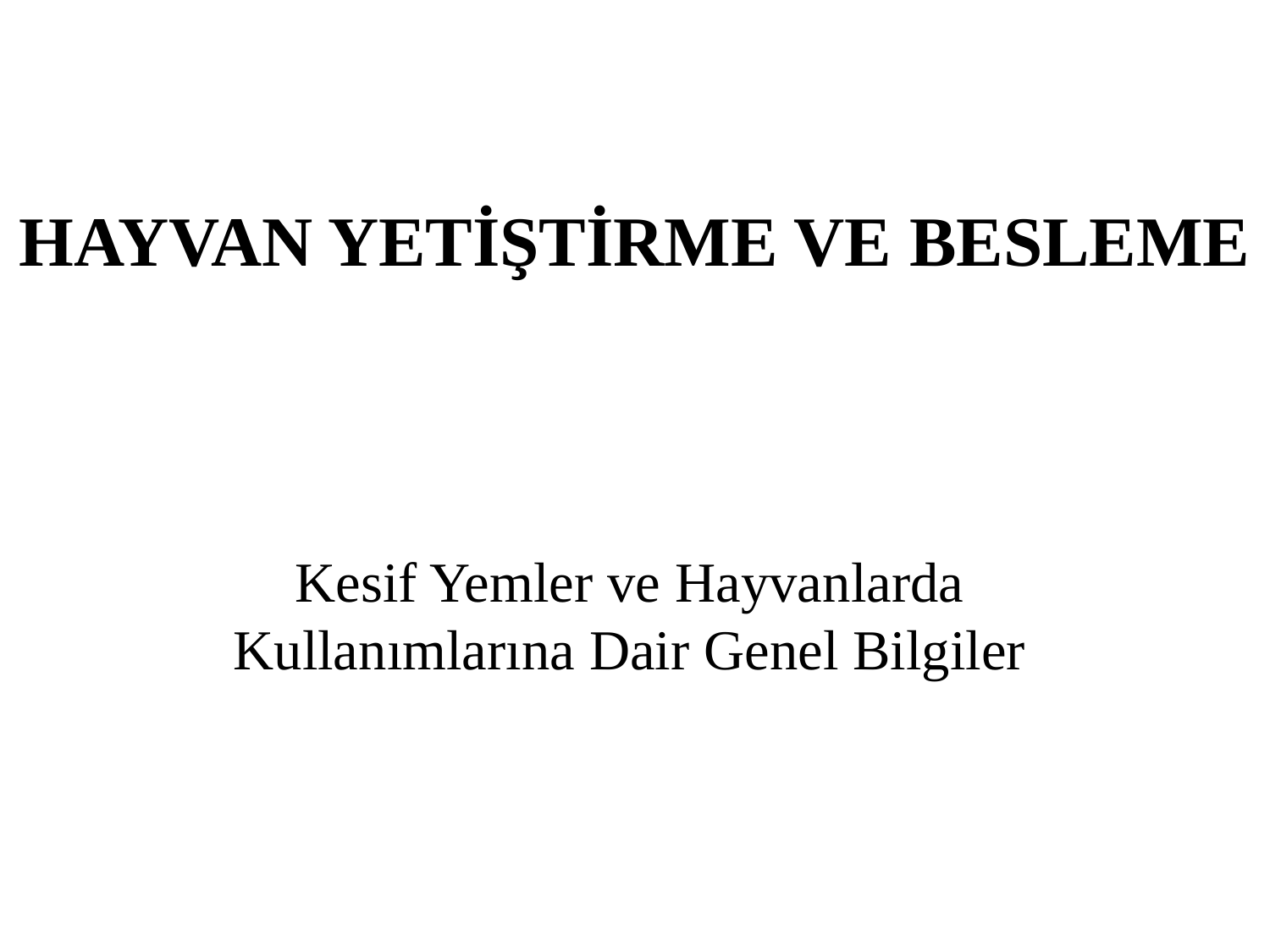

# HAYVAN YETİŞTİRME VE BESLEME
Kesif Yemler ve Hayvanlarda Kullanımlarına Dair Genel Bilgiler